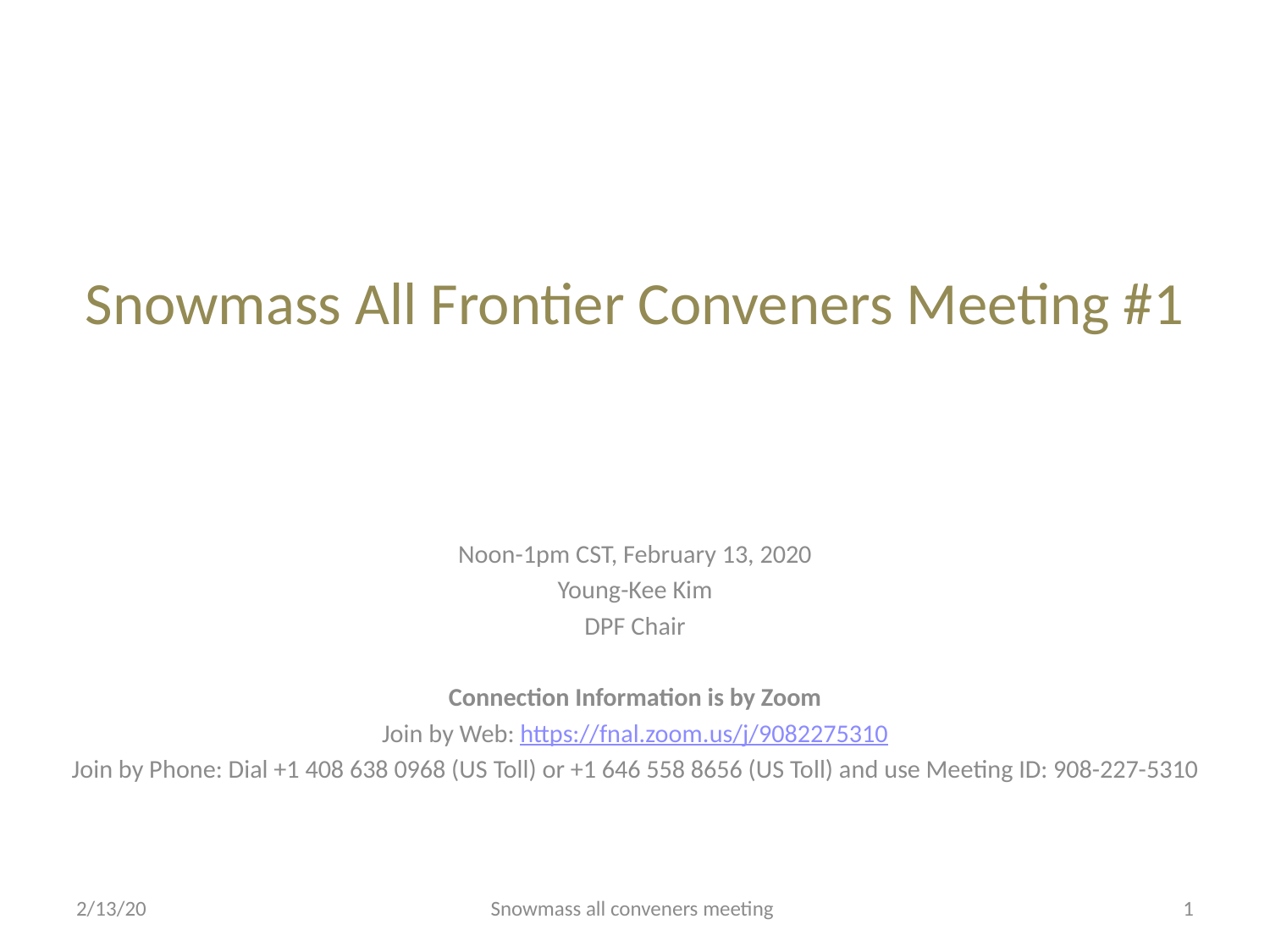

# Snowmass All Frontier Conveners Meeting #1
Noon-1pm CST, February 13, 2020
Young-Kee Kim
DPF Chair

Connection Information is by Zoom
Join by Web: https://fnal.zoom.us/j/9082275310
Join by Phone: Dial +1 408 638 0968 (US Toll) or +1 646 558 8656 (US Toll) and use Meeting ID: 908-227-5310
2/13/20
Snowmass all conveners meeting
1